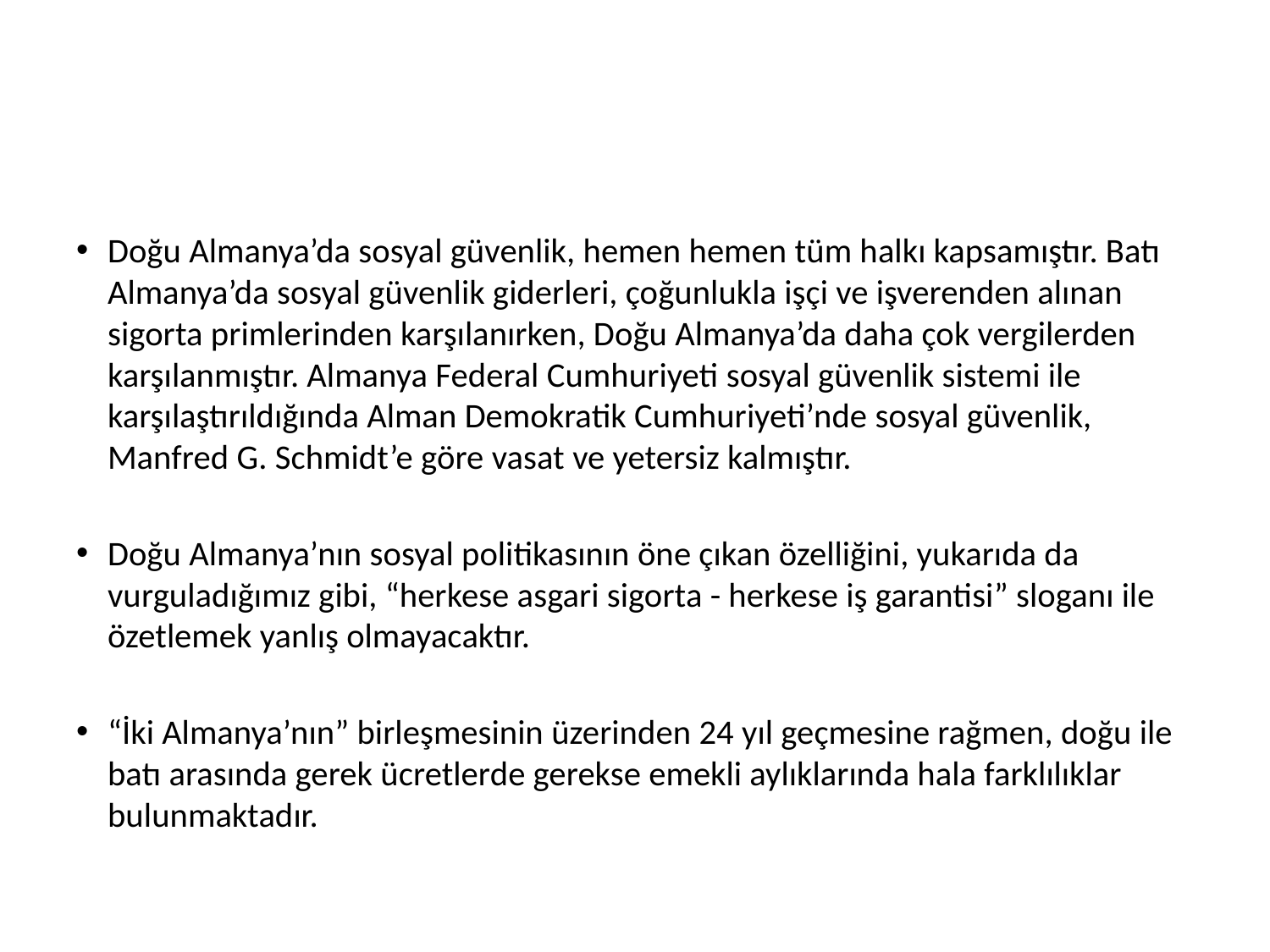

#
Doğu Almanya’da sosyal güvenlik, hemen hemen tüm halkı kapsamıştır. Batı Almanya’da sosyal güvenlik giderleri, çoğunlukla işçi ve işverenden alınan sigorta primlerinden karşılanırken, Doğu Almanya’da daha çok vergilerden karşılanmıştır. Almanya Federal Cumhuriyeti sosyal güvenlik sistemi ile karşılaştırıldığında Alman Demokratik Cumhuriyeti’nde sosyal güvenlik, Manfred G. Schmidt’e göre vasat ve yetersiz kalmıştır.

Doğu Almanya’nın sosyal politikasının öne çıkan özelliğini, yukarıda da vurguladığımız gibi, “herkese asgari sigorta - herkese iş garantisi” sloganı ile özetlemek yanlış olmayacaktır.

“İki Almanya’nın” birleşmesinin üzerinden 24 yıl geçmesine rağmen, doğu ile batı arasında gerek ücretlerde gerekse emekli aylıklarında hala farklılıklar bulunmaktadır.